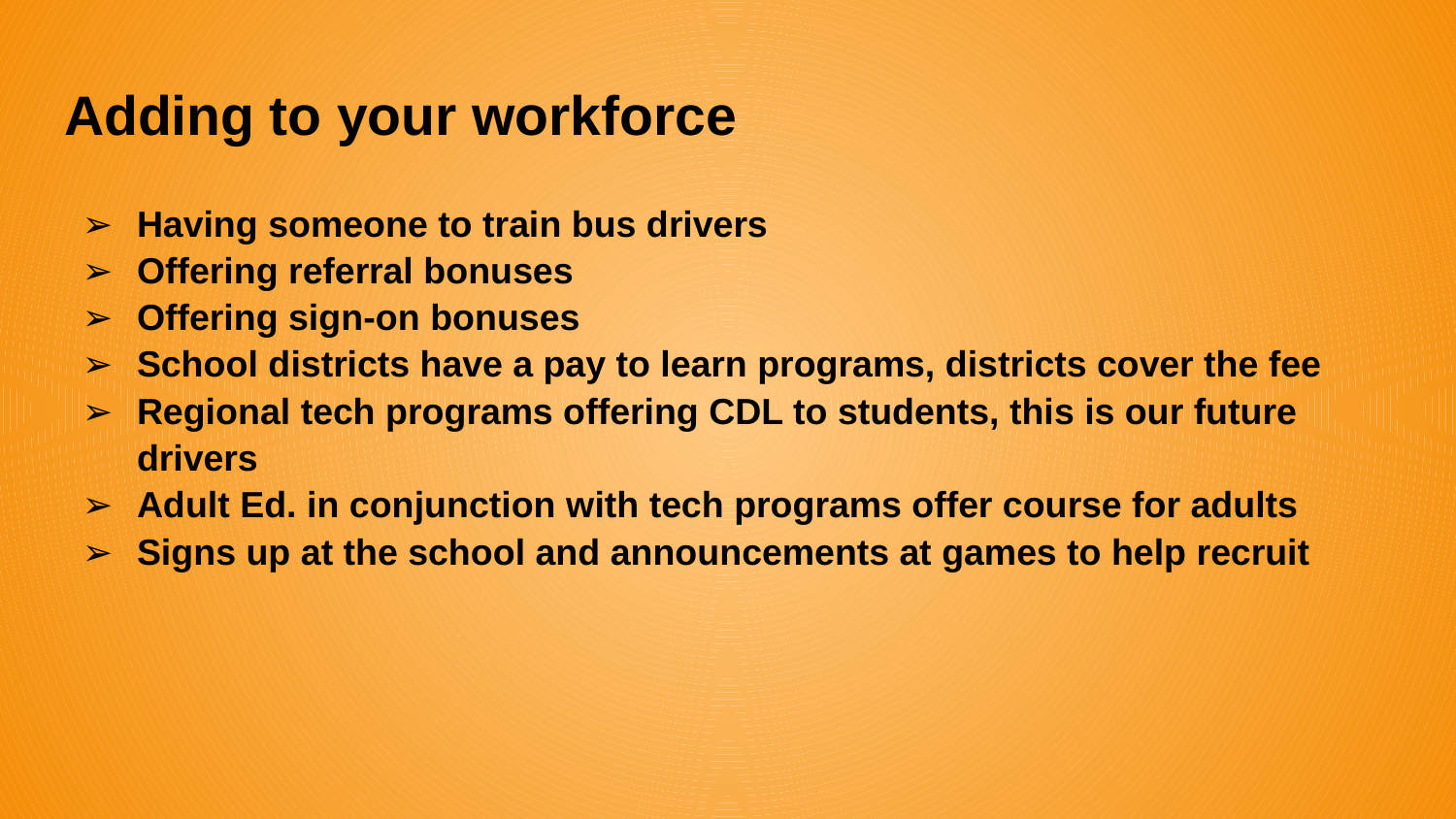

# Adding to your workforce
Having someone to train bus drivers
Offering referral bonuses
Offering sign-on bonuses
School districts have a pay to learn programs, districts cover the fee
Regional tech programs offering CDL to students, this is our future drivers
Adult Ed. in conjunction with tech programs offer course for adults
Signs up at the school and announcements at games to help recruit